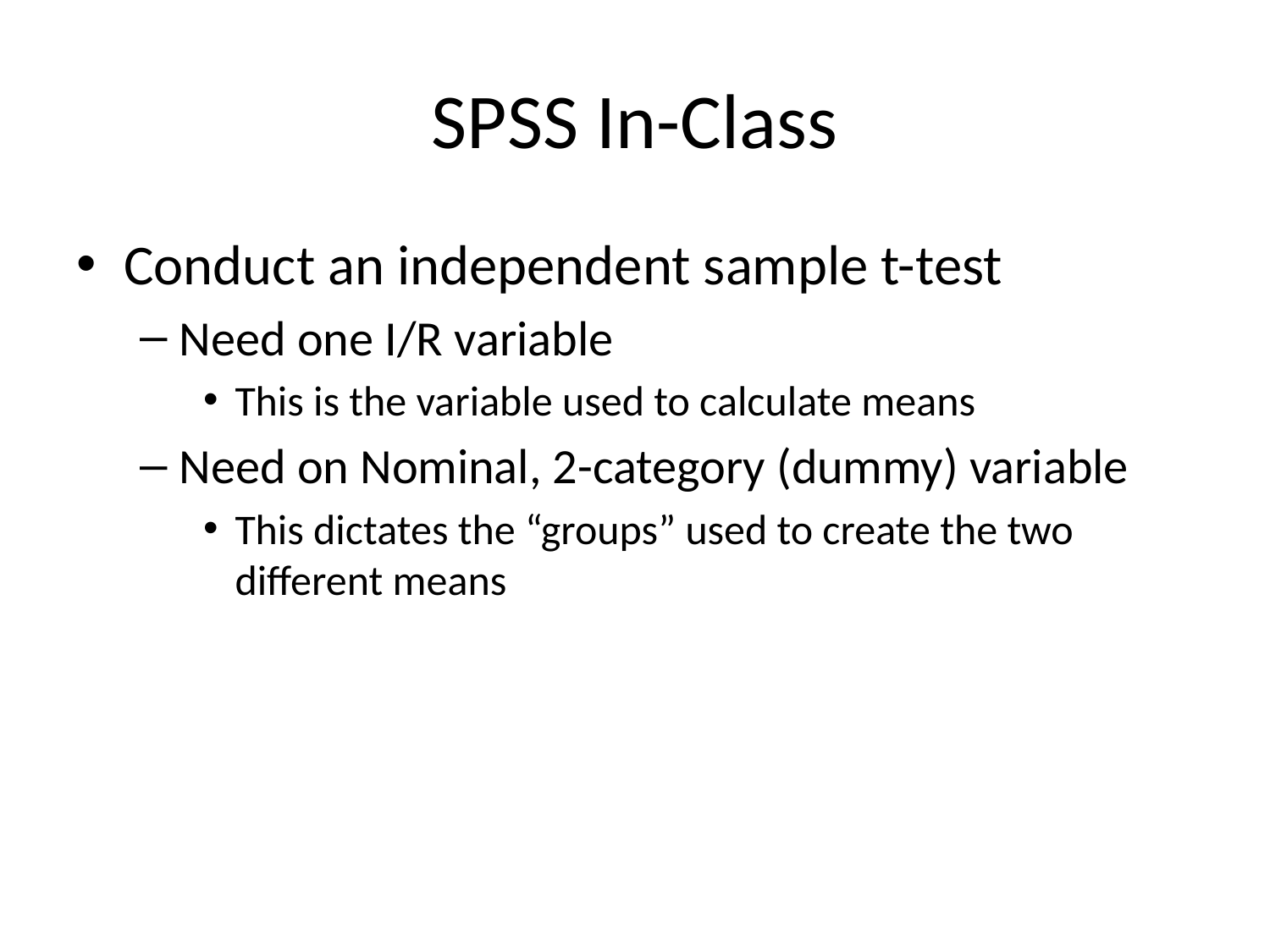

# SPSS In-Class
Conduct an independent sample t-test
Need one I/R variable
This is the variable used to calculate means
Need on Nominal, 2-category (dummy) variable
This dictates the “groups” used to create the two different means